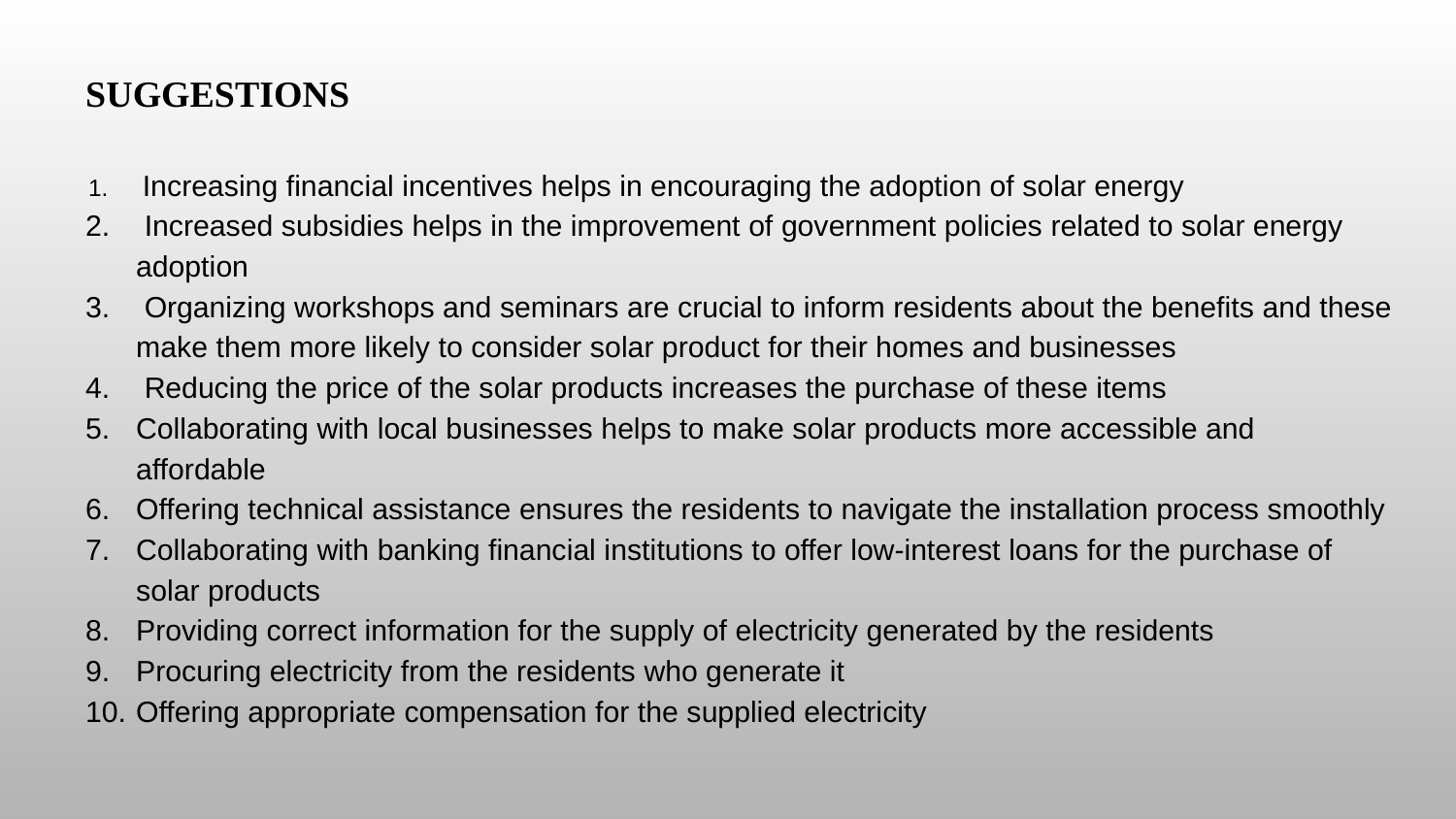

# SUGGESTIONS
 Increasing financial incentives helps in encouraging the adoption of solar energy
 Increased subsidies helps in the improvement of government policies related to solar energy adoption
 Organizing workshops and seminars are crucial to inform residents about the benefits and these make them more likely to consider solar product for their homes and businesses
 Reducing the price of the solar products increases the purchase of these items
Collaborating with local businesses helps to make solar products more accessible and affordable
Offering technical assistance ensures the residents to navigate the installation process smoothly
Collaborating with banking financial institutions to offer low-interest loans for the purchase of solar products
Providing correct information for the supply of electricity generated by the residents
Procuring electricity from the residents who generate it
Offering appropriate compensation for the supplied electricity